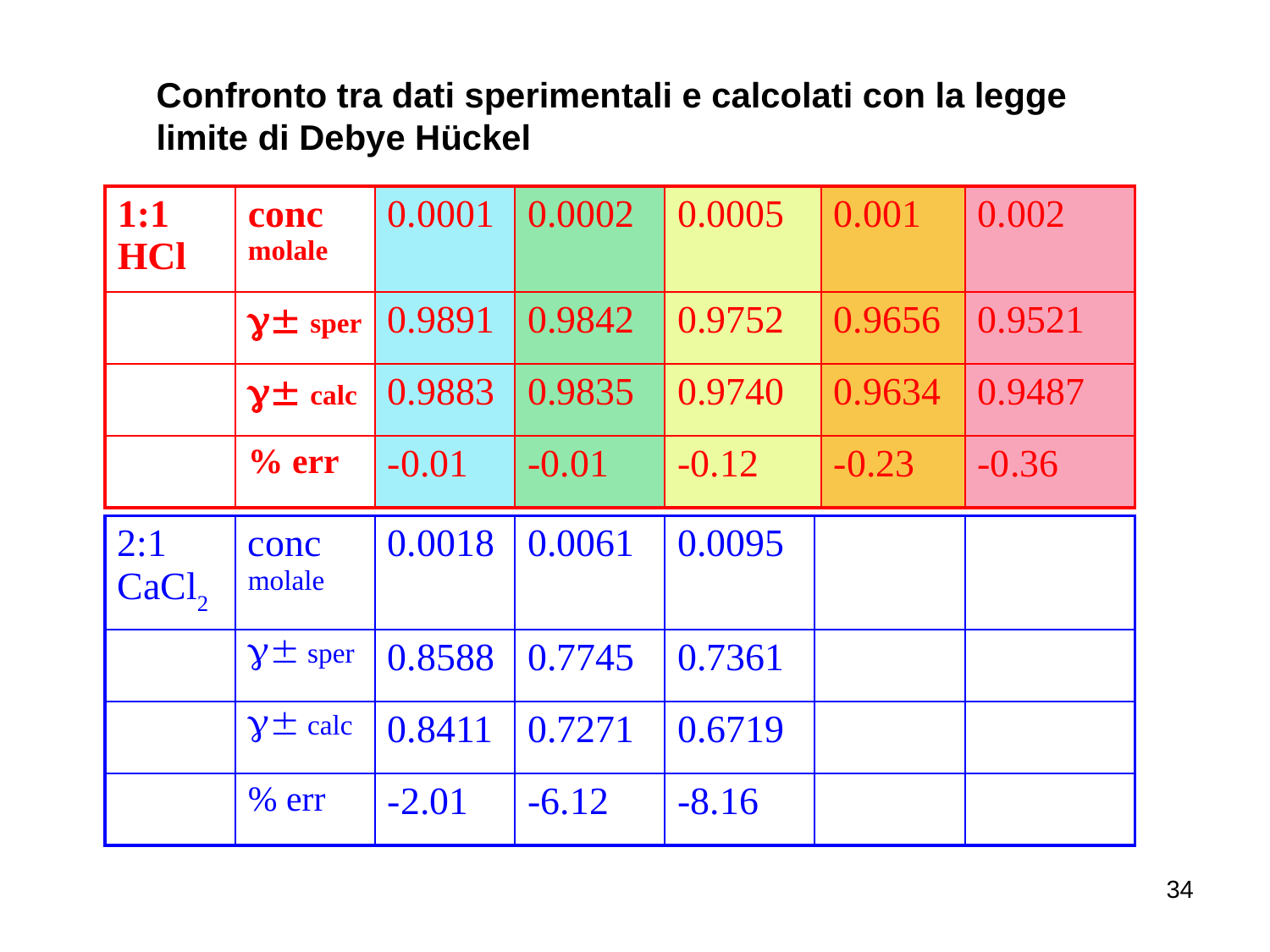

Confronto tra dati sperimentali e calcolati con la legge
limite di Debye Hückel
| 1:1 HCl | conc molale | 0.0001 | 0.0002 | 0.0005 | 0.001 | 0.002 |
| --- | --- | --- | --- | --- | --- | --- |
|  | γ± sper | 0.9891 | 0.9842 | 0.9752 | 0.9656 | 0.9521 |
|  | γ± calc | 0.9883 | 0.9835 | 0.9740 | 0.9634 | 0.9487 |
|  | % err | -0.01 | -0.01 | -0.12 | -0.23 | -0.36 |
| 2:1 CaCl2 | conc molale | 0.0018 | 0.0061 | 0.0095 |  |  |
| --- | --- | --- | --- | --- | --- | --- |
|  | γ± sper | 0.8588 | 0.7745 | 0.7361 |  |  |
|  | γ± calc | 0.8411 | 0.7271 | 0.6719 |  |  |
|  | % err | -2.01 | -6.12 | -8.16 |  |  |
34